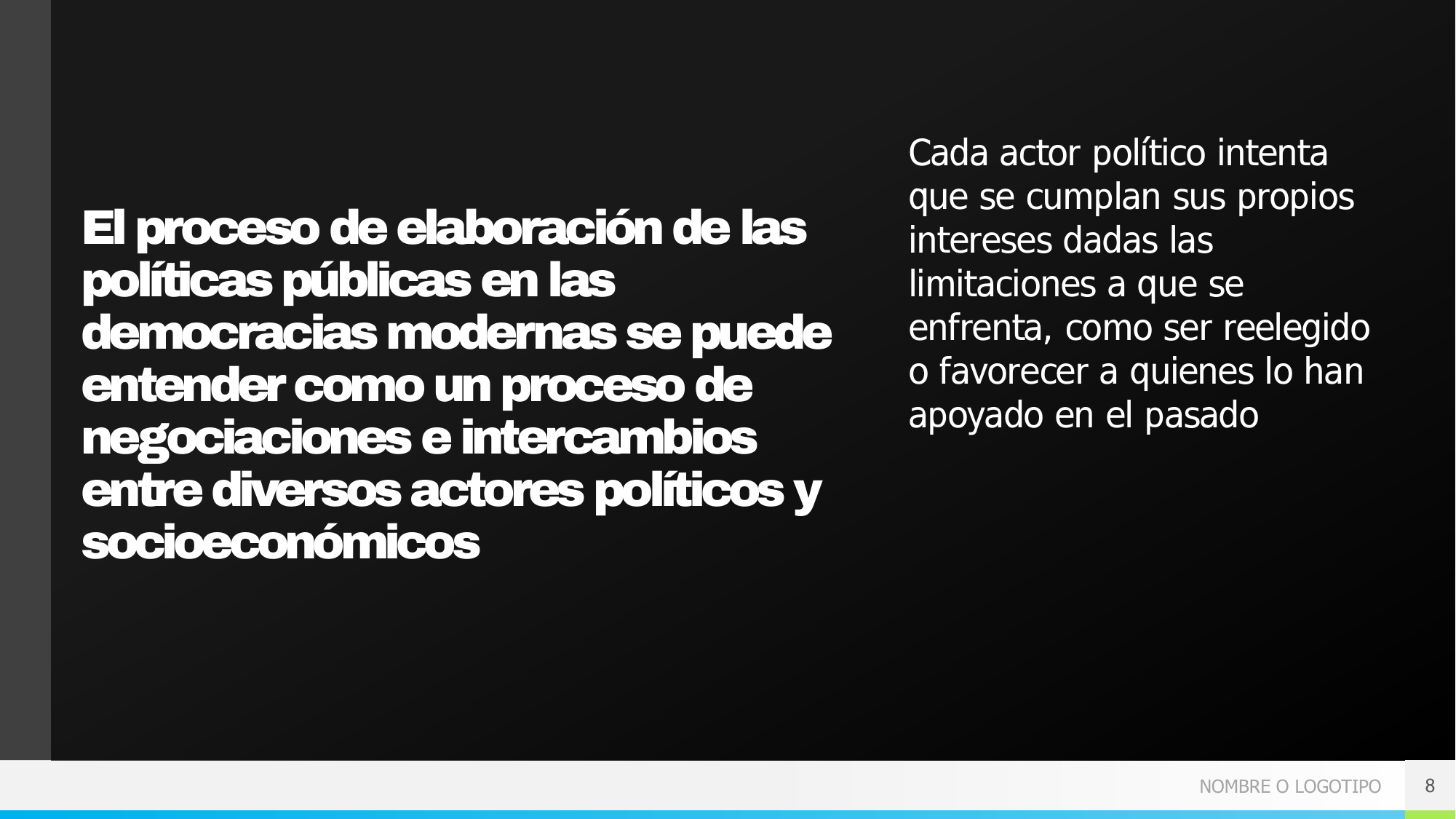

Cada actor político intenta que se cumplan sus propios intereses dadas las limitaciones a que se enfrenta, como ser reelegido o favorecer a quienes lo han apoyado en el pasado
# El proceso de elaboración de las políticas públicas en las democracias modernas se puede entender como un proceso de  negociaciones e intercambios entre diversos actores políticos y socioeconómicos
8